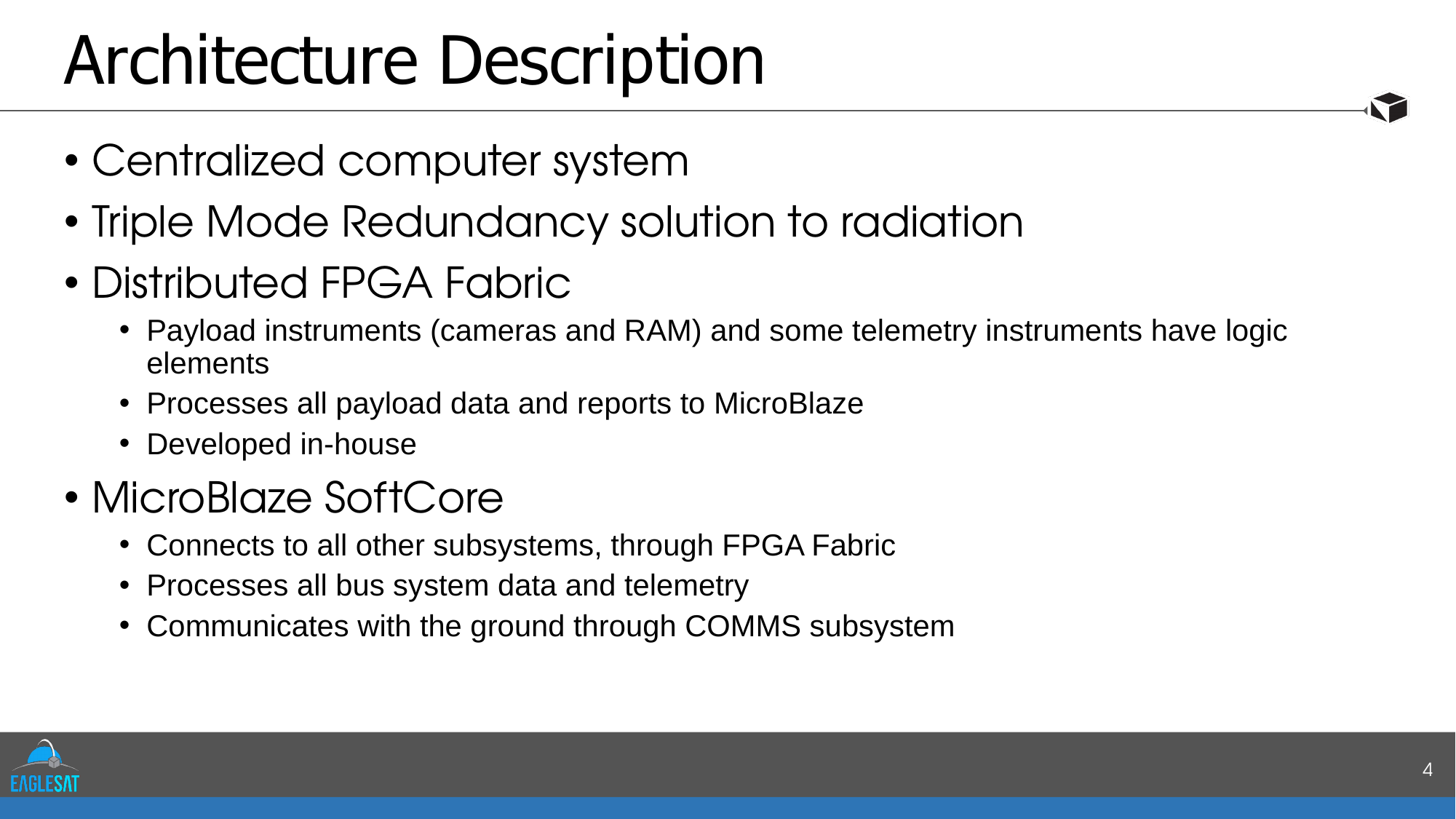

# Architecture Description
Centralized computer system
Triple Mode Redundancy solution to radiation
Distributed FPGA Fabric
Payload instruments (cameras and RAM) and some telemetry instruments have logic elements
Processes all payload data and reports to MicroBlaze
Developed in-house
MicroBlaze SoftCore
Connects to all other subsystems, through FPGA Fabric
Processes all bus system data and telemetry
Communicates with the ground through COMMS subsystem
4